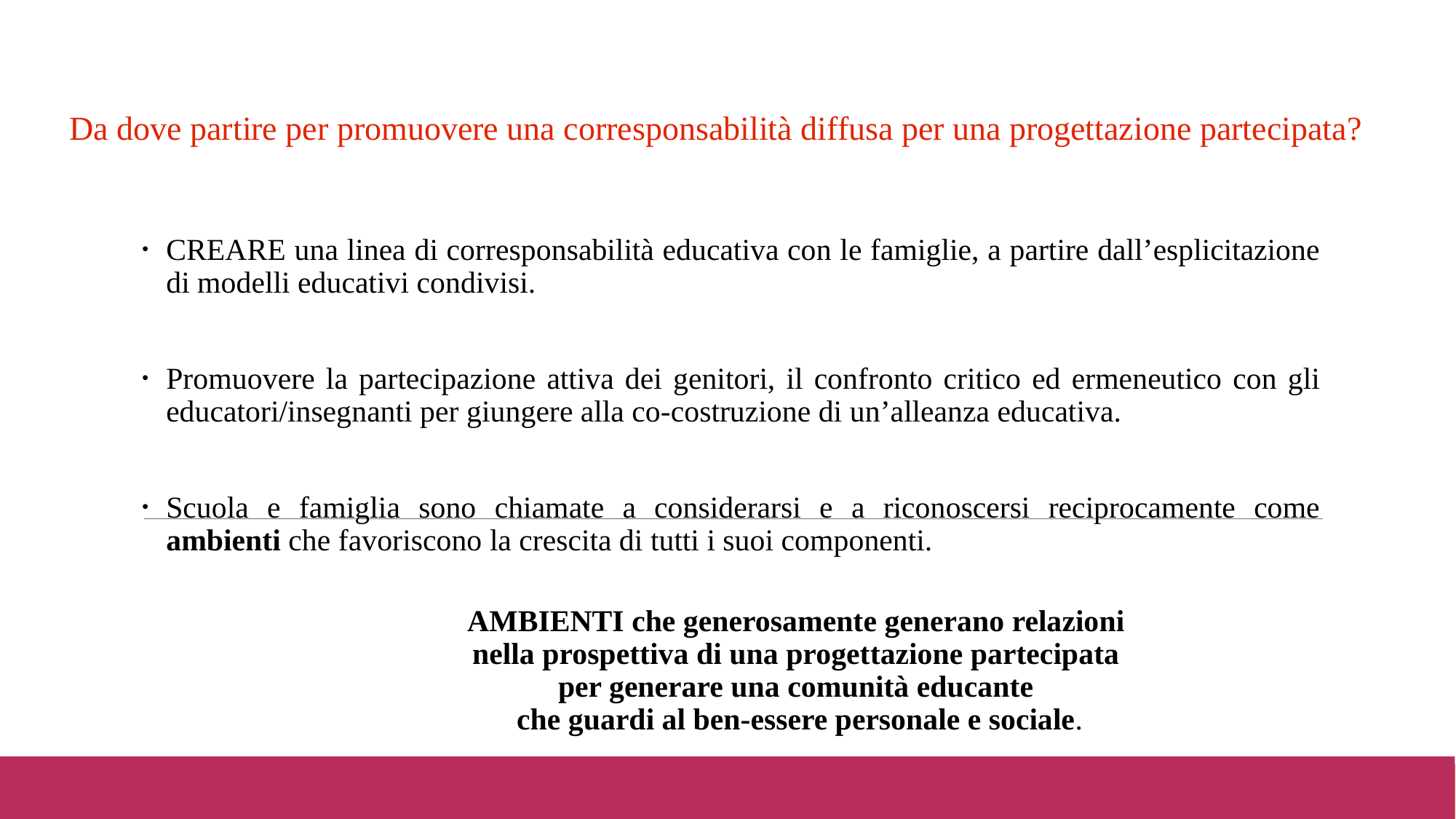

Da dove partire per promuovere una corresponsabilità diffusa per una progettazione partecipata?
CREARE una linea di corresponsabilità educativa con le famiglie, a partire dall’esplicitazione di modelli educativi condivisi.

Promuovere la partecipazione attiva dei genitori, il confronto critico ed ermeneutico con gli educatori/insegnanti per giungere alla co-costruzione di un’alleanza educativa.

Scuola e famiglia sono chiamate a considerarsi e a riconoscersi reciprocamente come ambienti che favoriscono la crescita di tutti i suoi componenti.

AMBIENTI che generosamente generano relazioni
nella prospettiva di una progettazione partecipata
per generare una comunità educante
che guardi al ben-essere personale e sociale.